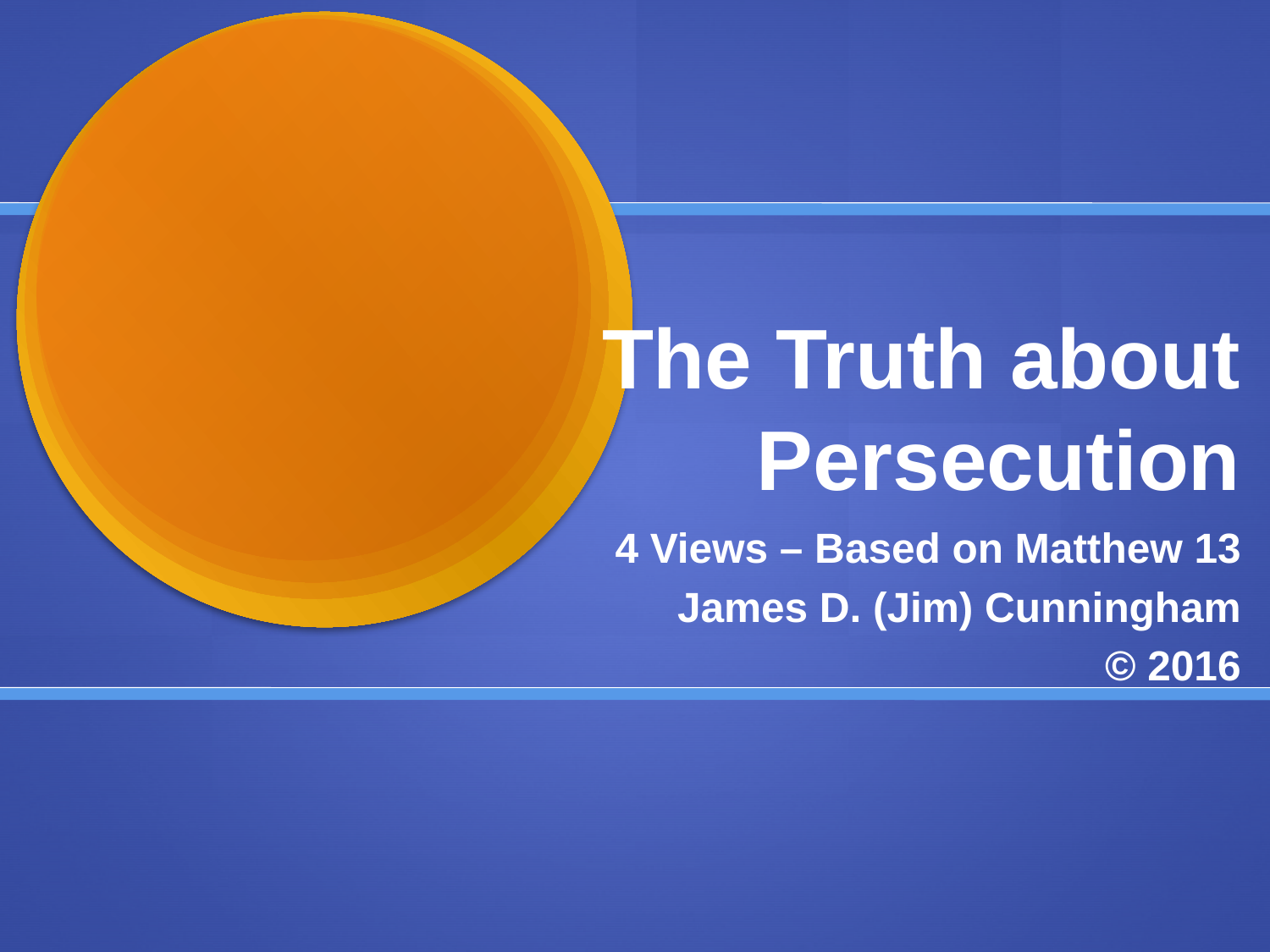

# The Truth about Persecution
4 Views – Based on Matthew 13
James D. (Jim) Cunningham
© 2016